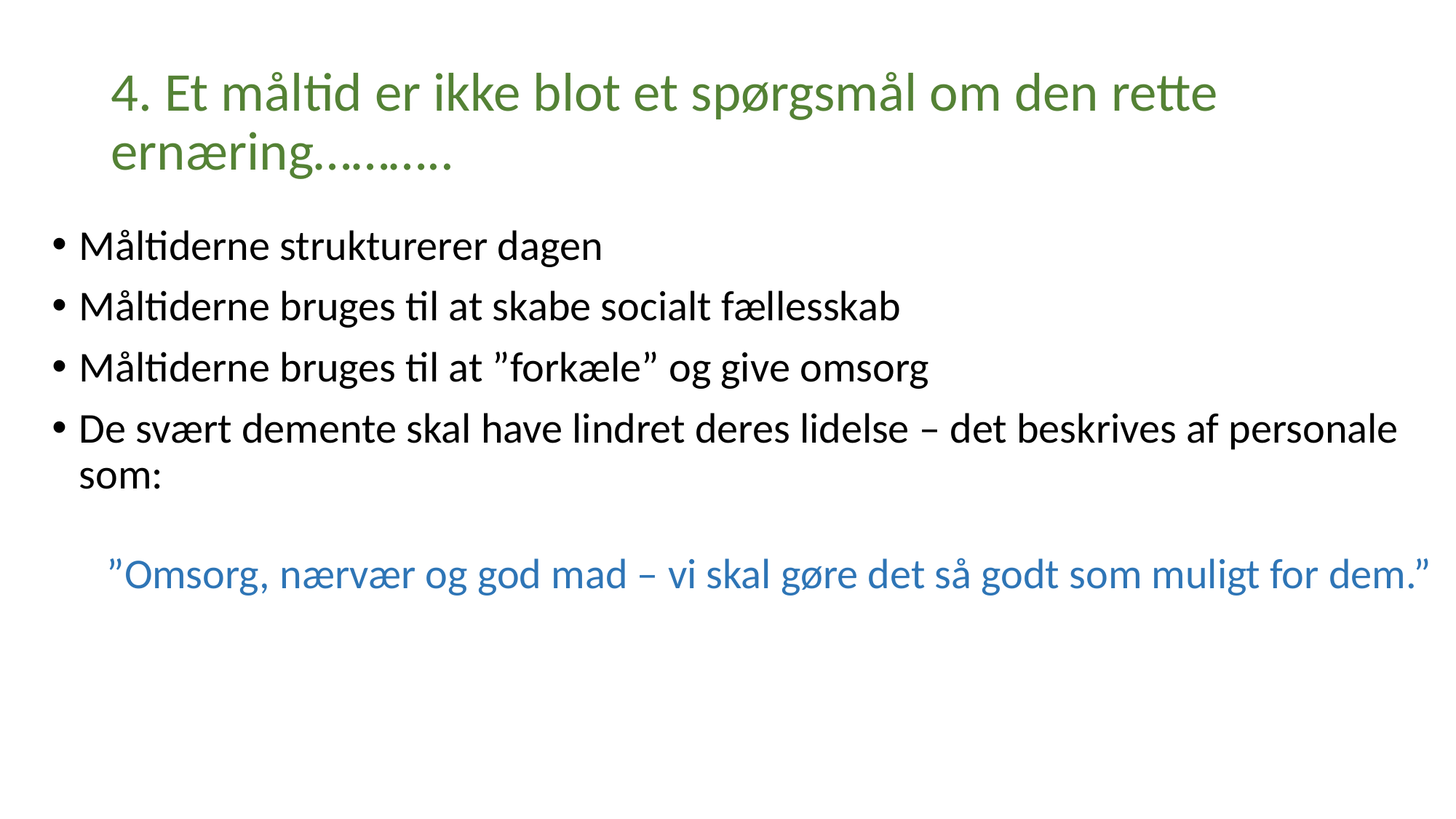

# 4. Et måltid er ikke blot et spørgsmål om den rette ernæring………..
Måltiderne strukturerer dagen
Måltiderne bruges til at skabe socialt fællesskab
Måltiderne bruges til at ”forkæle” og give omsorg
De svært demente skal have lindret deres lidelse – det beskrives af personale som:

”Omsorg, nærvær og god mad – vi skal gøre det så godt som muligt for dem.”